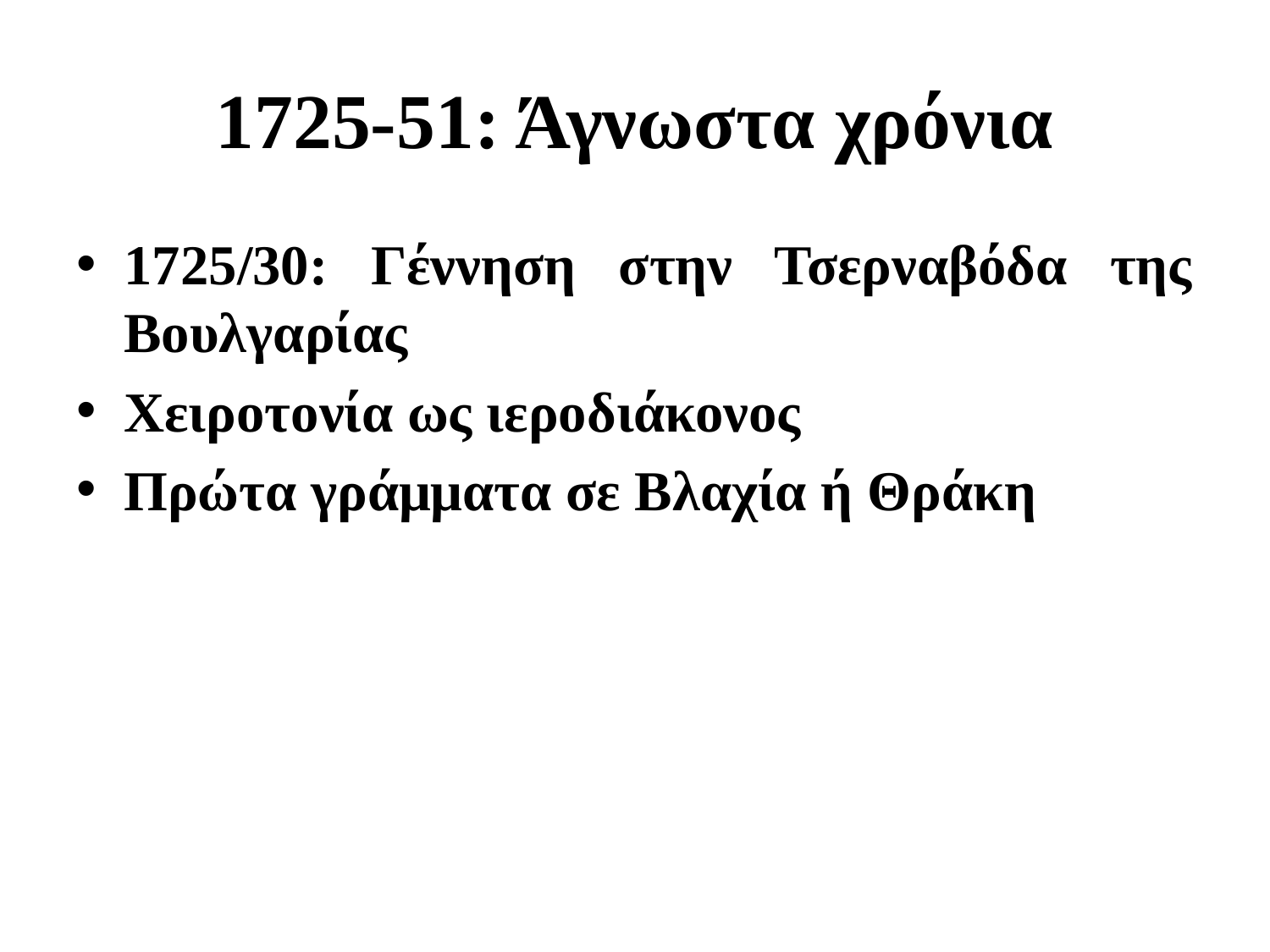

# 1725-51: Άγνωστα χρόνια
1725/30: Γέννηση στην Τσερναβόδα της Βουλγαρίας
Χειροτονία ως ιεροδιάκονος
Πρώτα γράμματα σε Βλαχία ή Θράκη